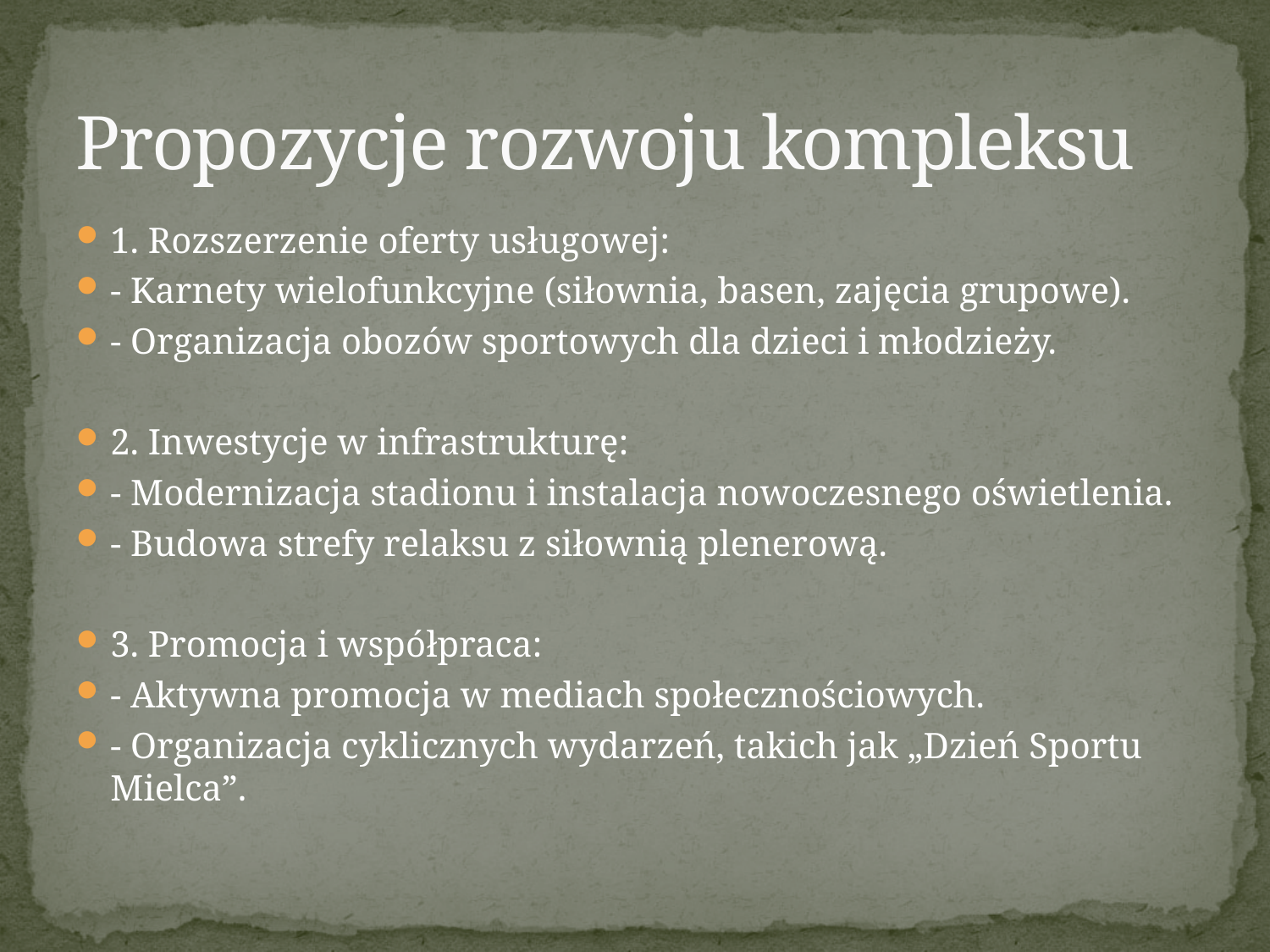

# Propozycje rozwoju kompleksu
1. Rozszerzenie oferty usługowej:
- Karnety wielofunkcyjne (siłownia, basen, zajęcia grupowe).
- Organizacja obozów sportowych dla dzieci i młodzieży.

2. Inwestycje w infrastrukturę:
- Modernizacja stadionu i instalacja nowoczesnego oświetlenia.
- Budowa strefy relaksu z siłownią plenerową.

3. Promocja i współpraca:
- Aktywna promocja w mediach społecznościowych.
- Organizacja cyklicznych wydarzeń, takich jak „Dzień Sportu Mielca”.